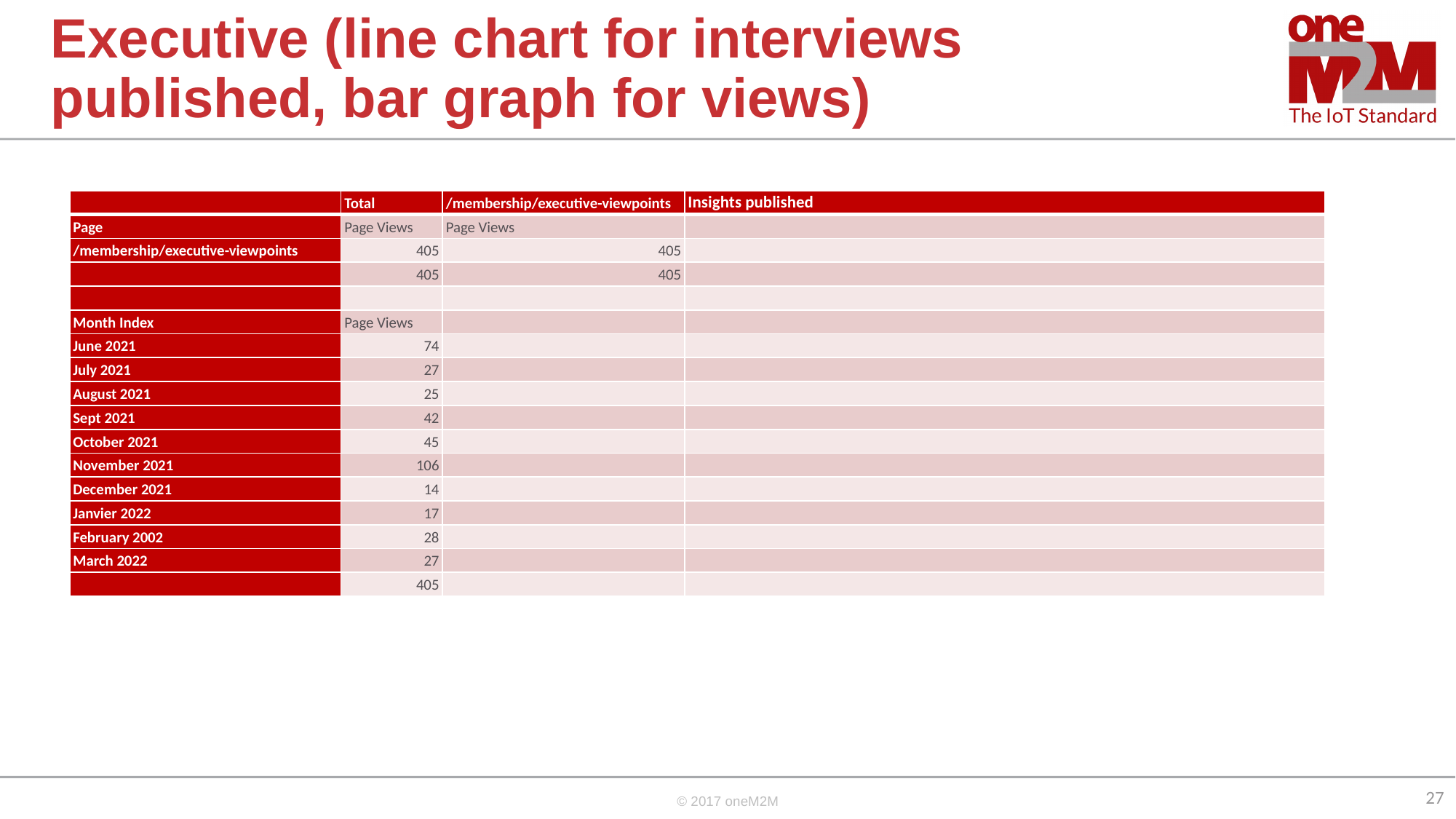

# Executive (line chart for interviews published, bar graph for views)
|  | Total | /membership/executive-viewpoints | Insights published |
| --- | --- | --- | --- |
| Page | Page Views | Page Views |  |
| /membership/executive-viewpoints | 405 | 405 |  |
|  | 405 | 405 |  |
|  |  |  |  |
| Month Index | Page Views |  |  |
| June 2021 | 74 |  |  |
| July 2021 | 27 |  |  |
| August 2021 | 25 |  |  |
| Sept 2021 | 42 |  |  |
| October 2021 | 45 |  |  |
| November 2021 | 106 |  |  |
| December 2021 | 14 |  |  |
| Janvier 2022 | 17 |  |  |
| February 2002 | 28 |  |  |
| March 2022 | 27 |  |  |
|  | 405 |  |  |
27